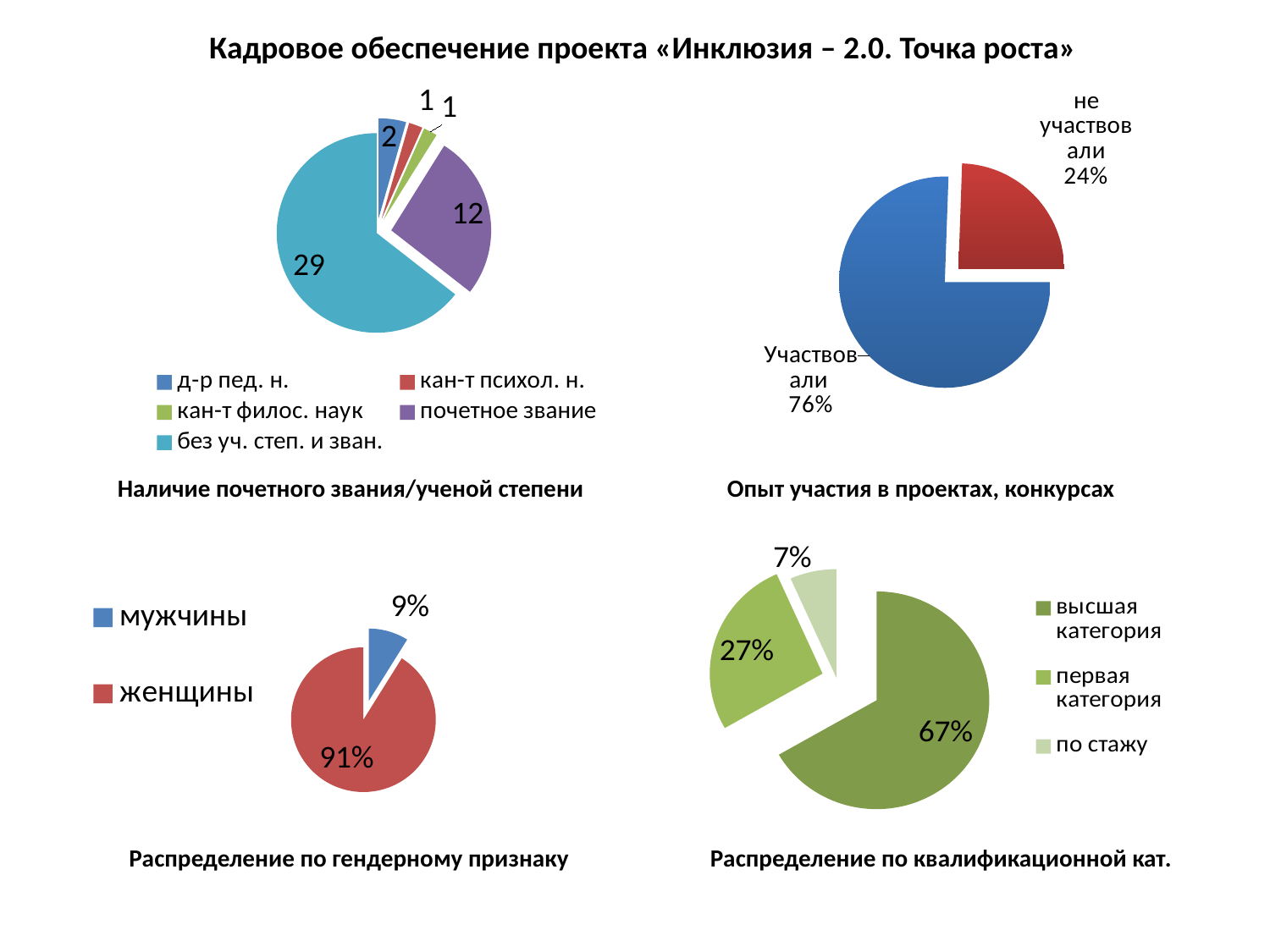

Кадровое обеспечение проекта «Инклюзия – 2.0. Точка роста»

### Chart

| Category | Ученая степень |
|---|---|
| д-р пед. н. | 2.0 |
| кан-т психол. н. | 1.0 |
| кан-т филос. наук | 1.0 |
| почетное звание | 12.0 |
| без уч. степ. и зван. | 29.0 |

### Chart

| Category | Опыт участия в проектах |
|---|---|
| Участвовали  | 34.0 |
| не участвовали | 11.0 |
Наличие почетного звания/ученой степени
Опыт участия в проектах, конкурсах

### Chart

| Category | Столбец1 |
|---|---|
| мужчины | 4.0 |
| женщины | 41.0 |

[unsupported chart]

Распределение по гендерному признаку
Распределение по квалификационной кат.